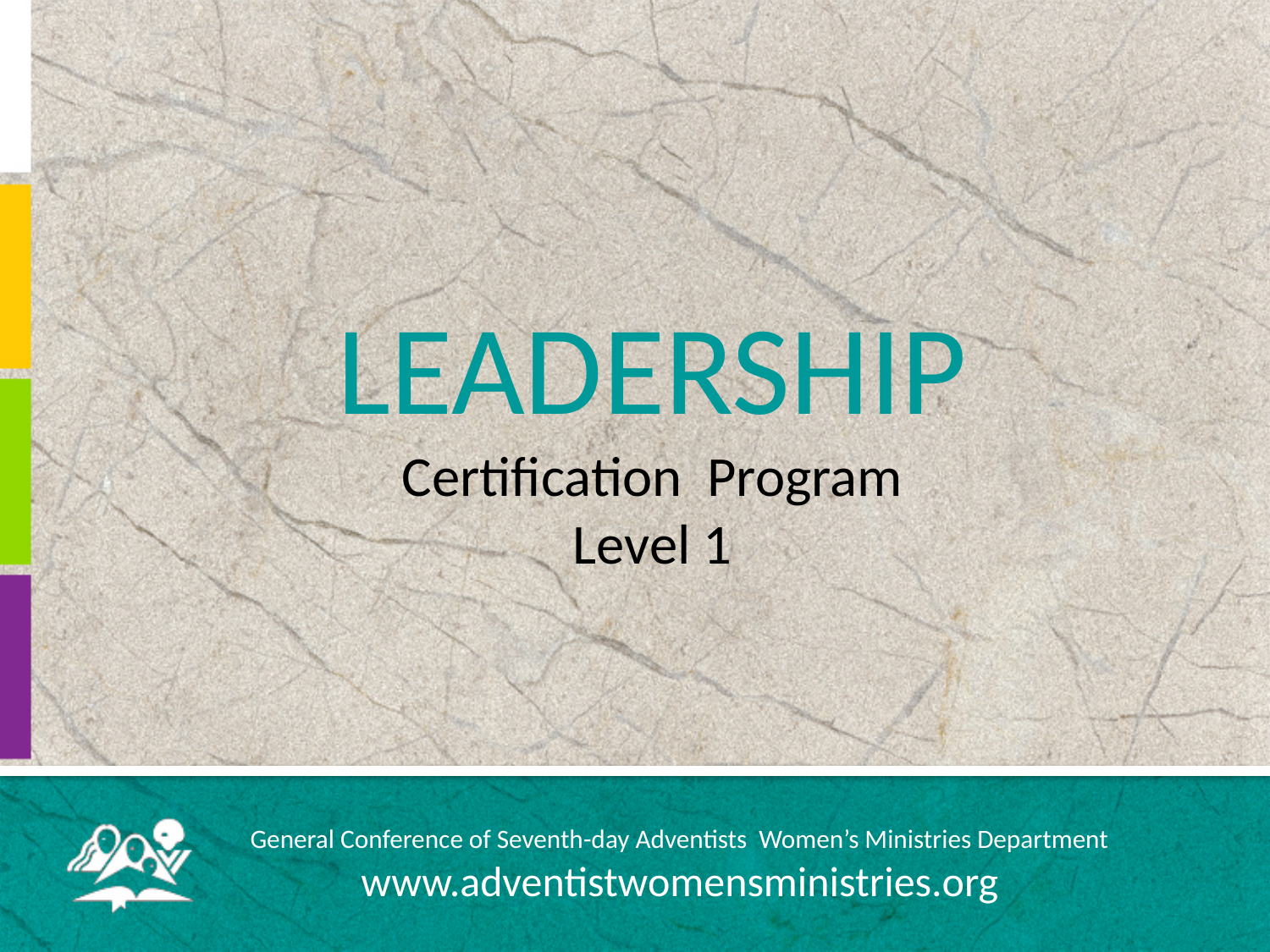

# LEADERSHIP Certification  Program Level 1

General Conference of Seventh-day Adventists  Women’s Ministries Department
www.adventistwomensministries.org